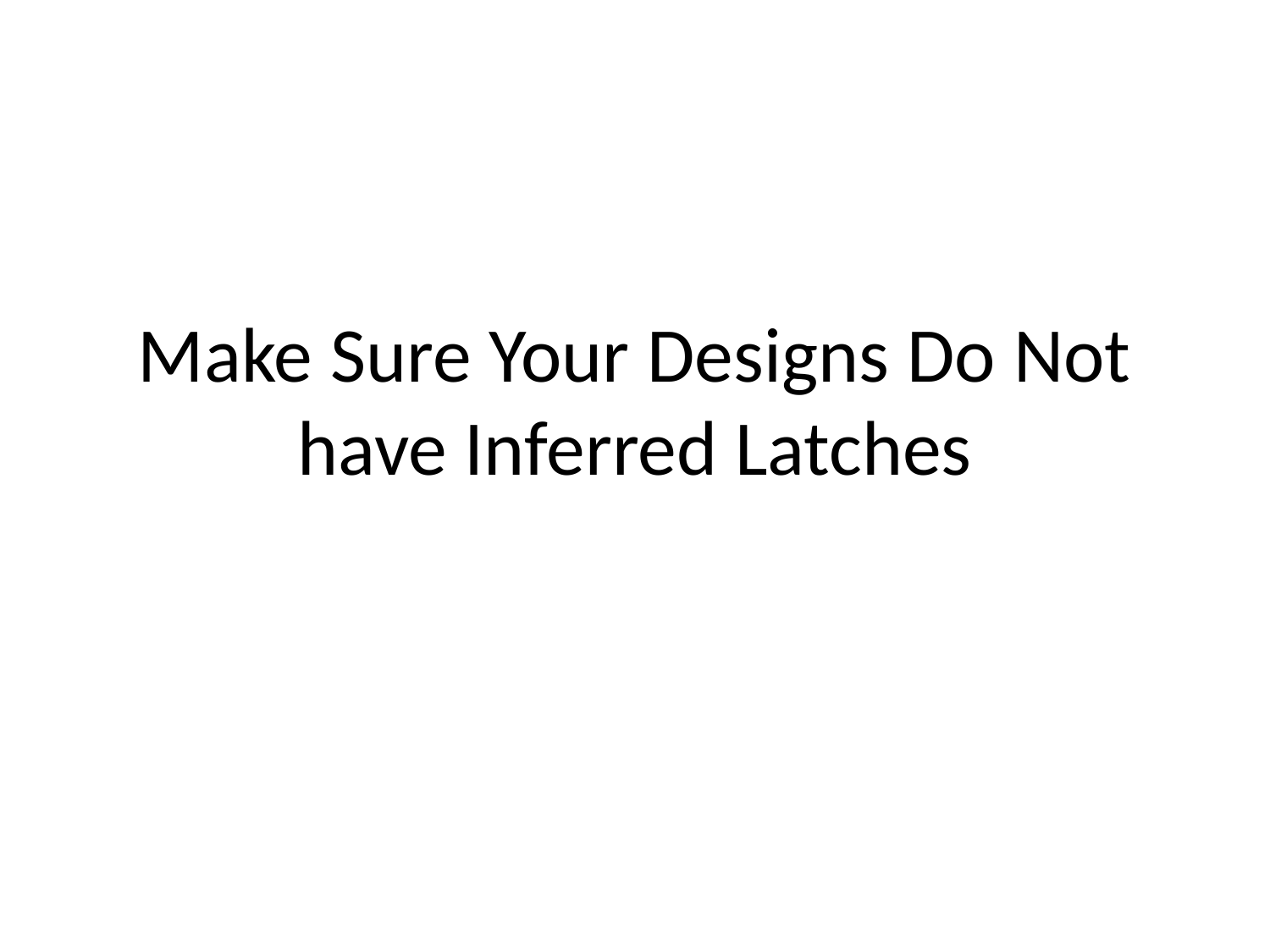

# Make Sure Your Designs Do Not have Inferred Latches